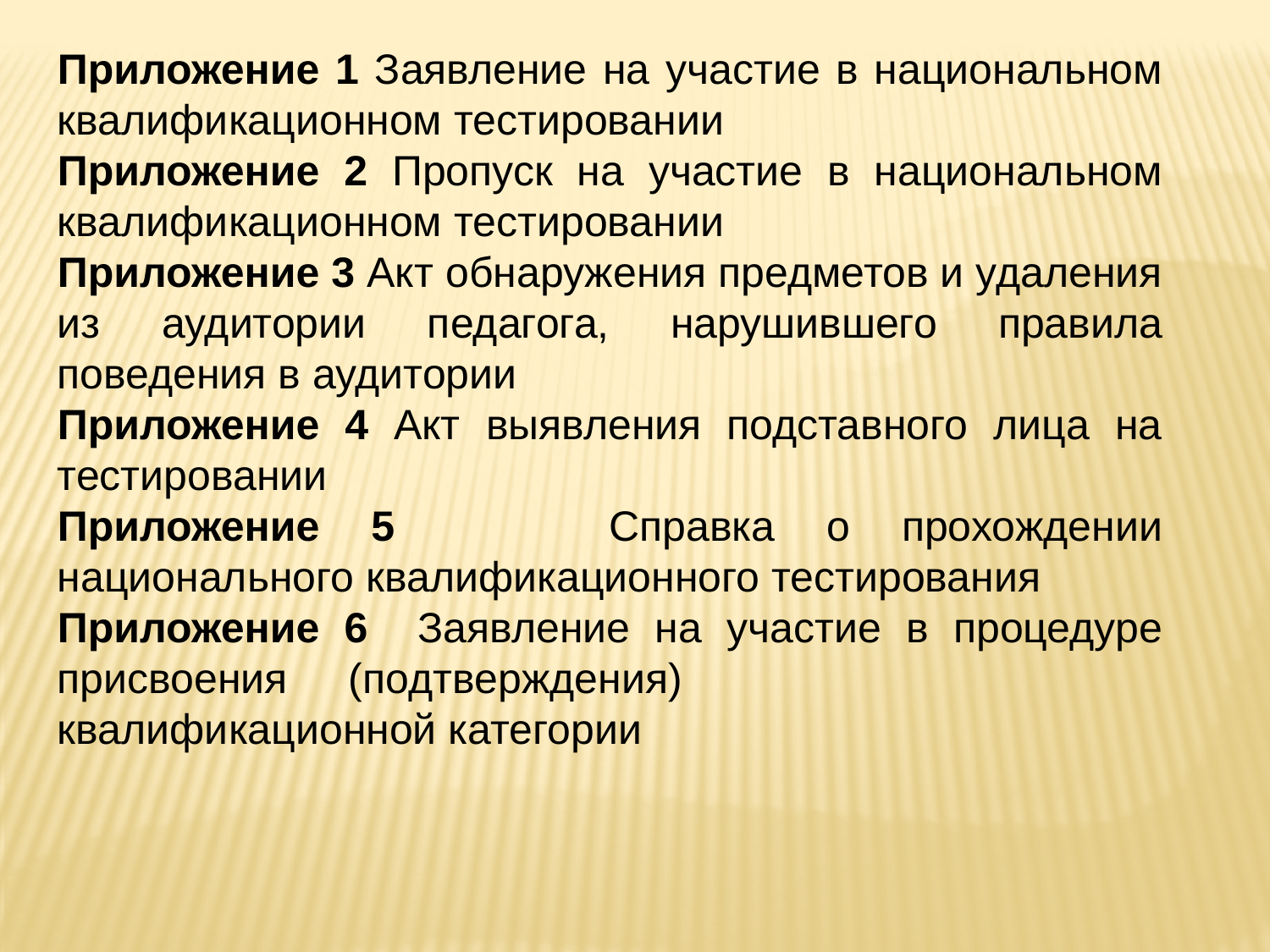

Приложение 1 Заявление на участие в национальном квалификационном тестировании
Приложение 2 Пропуск на участие в национальном квалификационном тестировании
Приложение 3 Акт обнаружения предметов и удаления из аудитории педагога, нарушившего правила поведения в аудитории
Приложение 4 Акт выявления подставного лица на тестировании
Приложение 5        Справка о прохождении национального квалификационного тестирования
Приложение 6  Заявление на участие в процедуре присвоения  (подтверждения)                                квалификационной категории